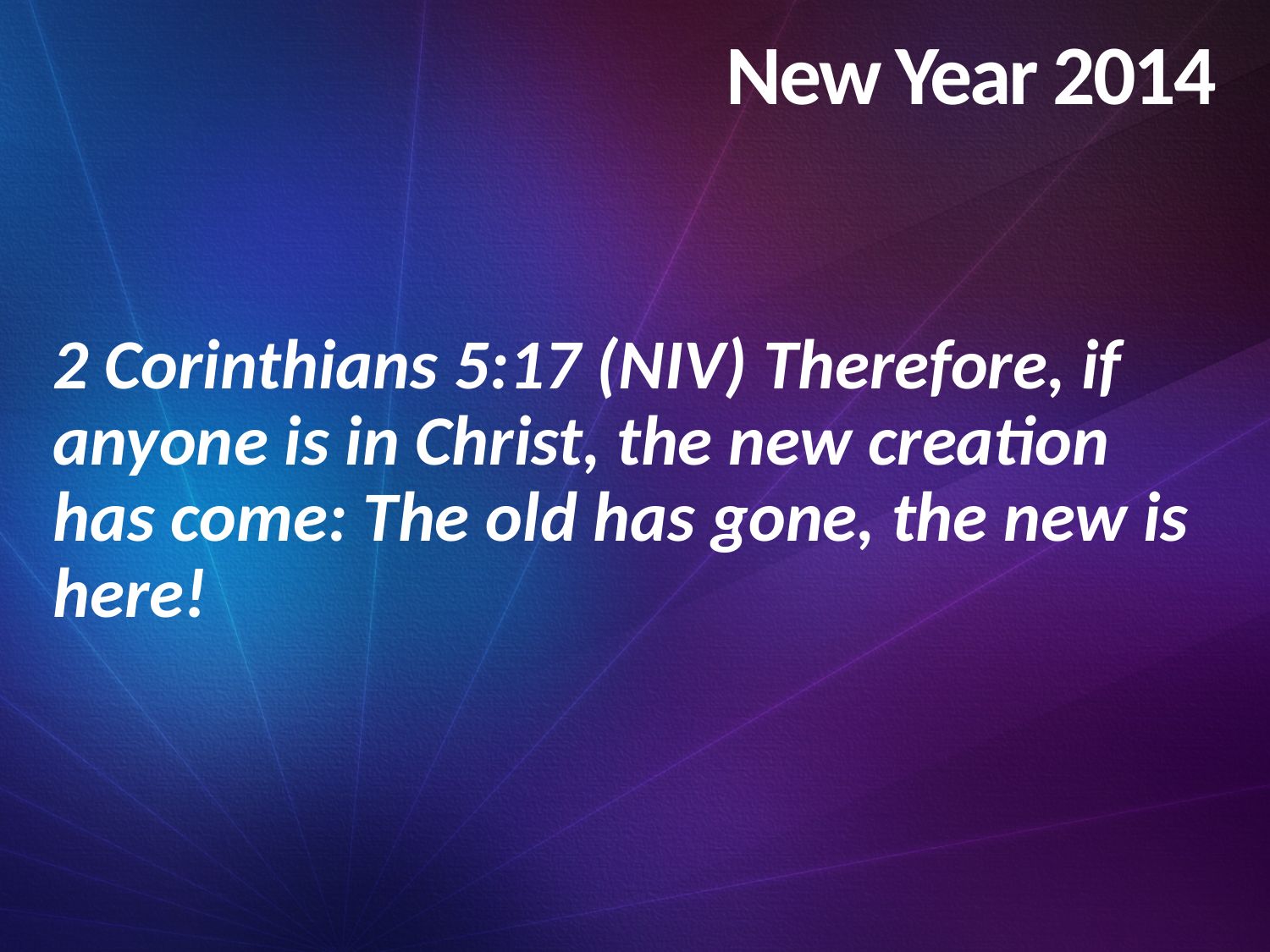

# New Year 2014
2 Corinthians 5:17 (NIV) Therefore, if anyone is in Christ, the new creation has come: The old has gone, the new is here!